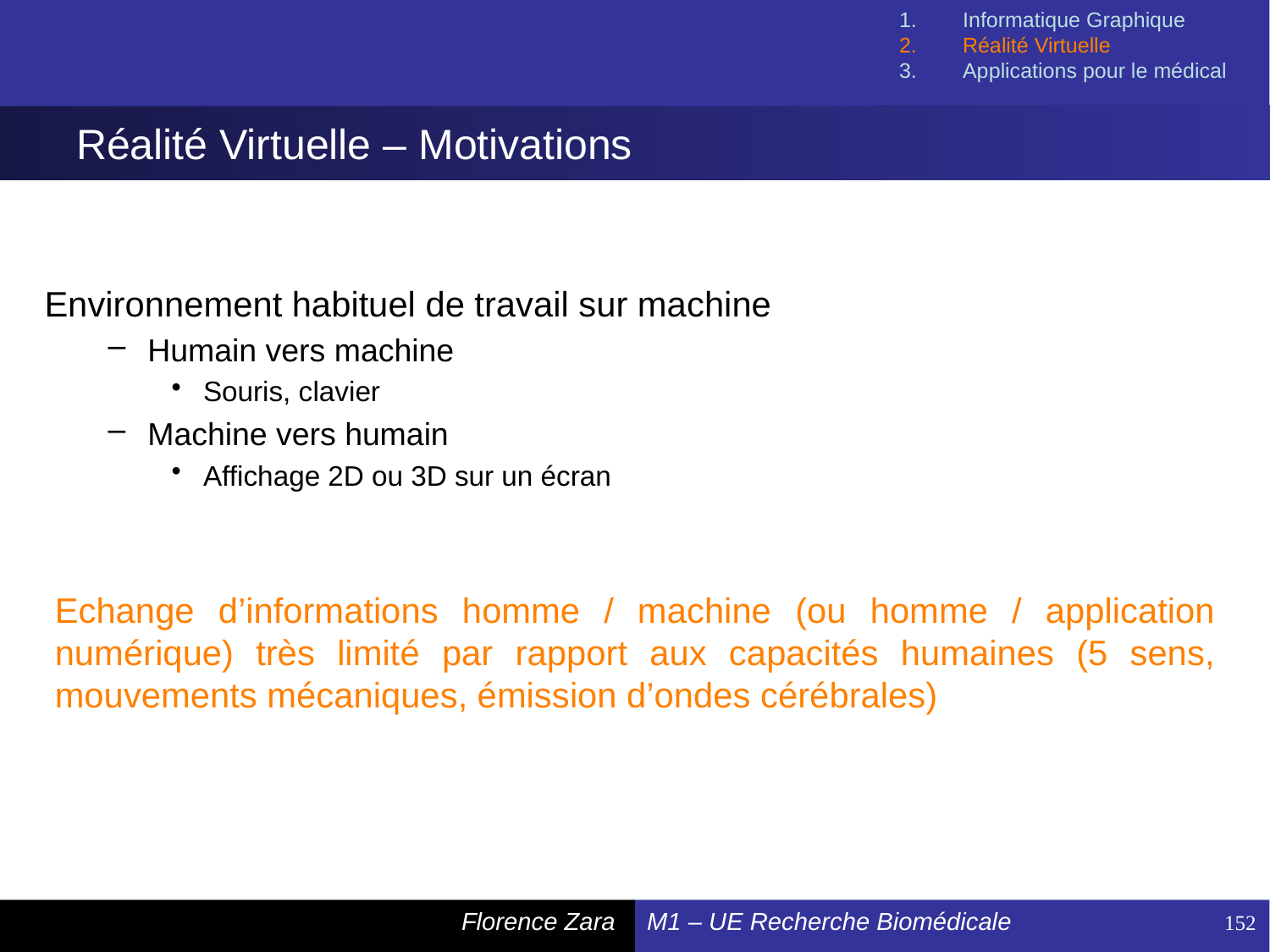

Informatique Graphique
Réalité Virtuelle
Applications pour le médical
# Réalité Virtuelle – Motivations
Environnement habituel de travail sur machine
Humain vers machine
Souris, clavier
Machine vers humain
Affichage 2D ou 3D sur un écran
Echange d’informations homme / machine (ou homme / application numérique) très limité par rapport aux capacités humaines (5 sens, mouvements mécaniques, émission d’ondes cérébrales)